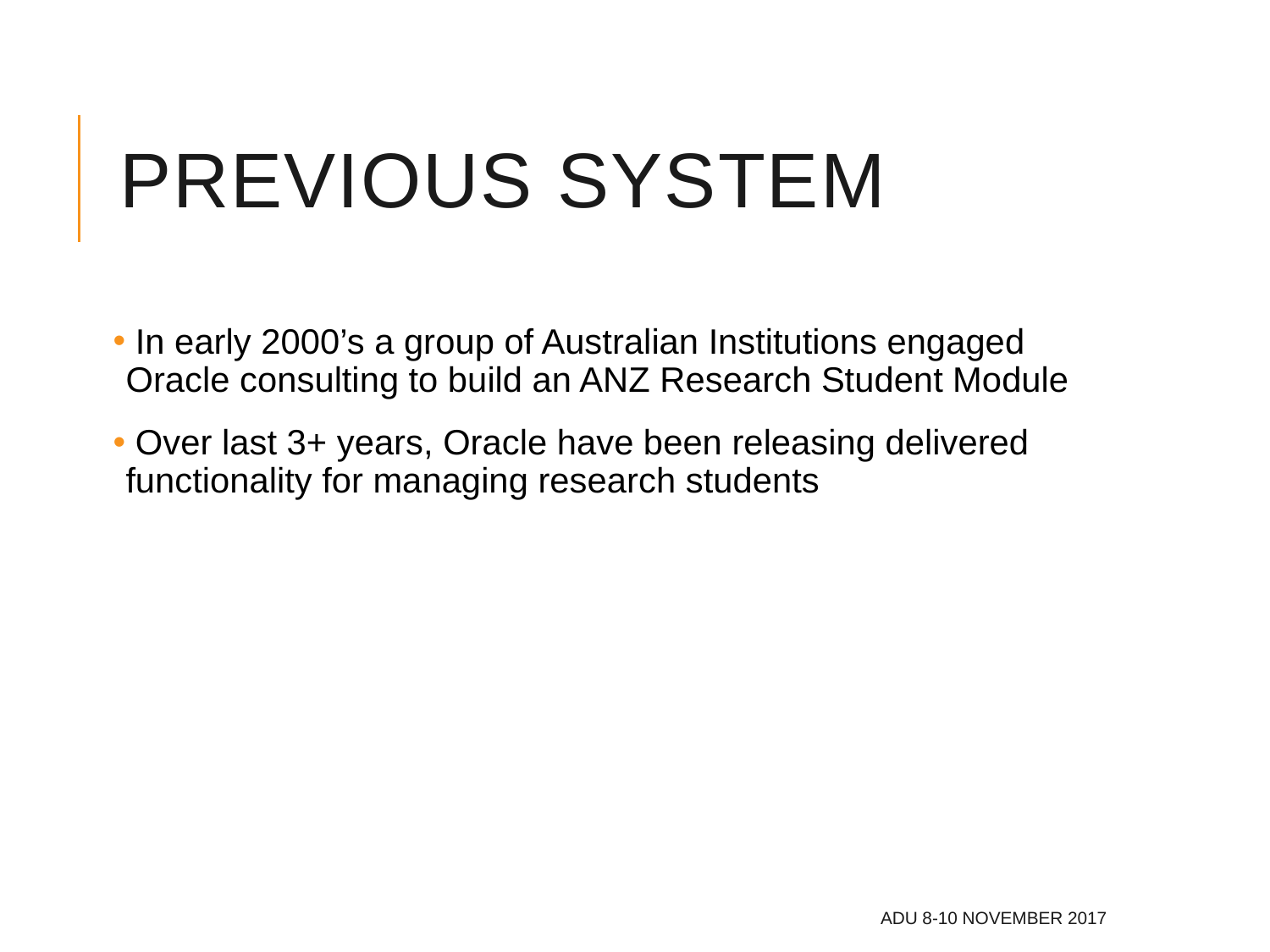

# Previous system
 In early 2000’s a group of Australian Institutions engaged Oracle consulting to build an ANZ Research Student Module
 Over last 3+ years, Oracle have been releasing delivered functionality for managing research students
ADU 8-10 November 2017